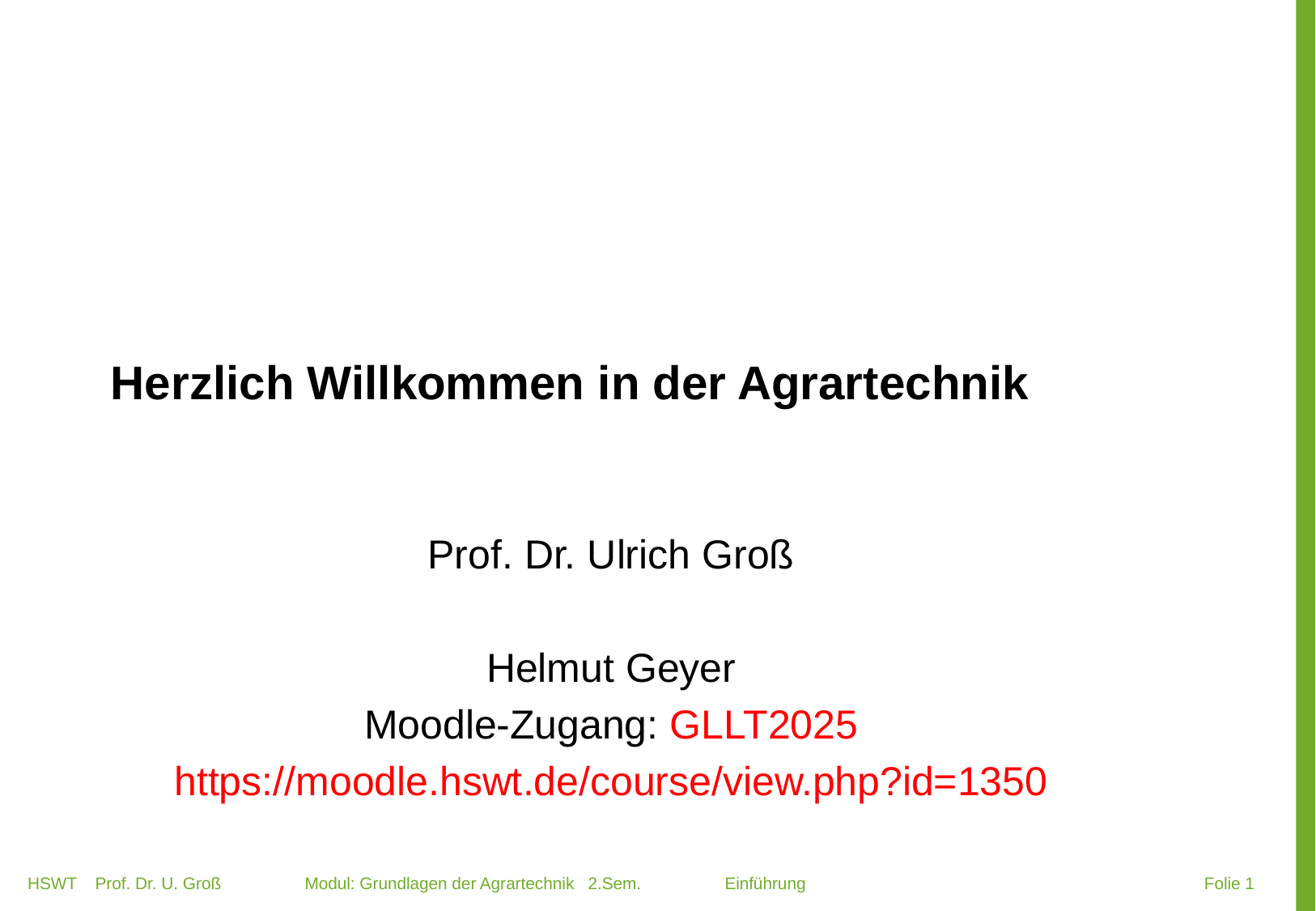

# Herzlich Willkommen in der Agrartechnik
Prof. Dr. Ulrich Groß

Helmut Geyer
Moodle-Zugang: GLLT2025
https://moodle.hswt.de/course/view.php?id=1350

HSWT    Prof. Dr. U. Groß                  Modul: Grundlagen der Agrartechnik   2.Sem.                  Einführung
 Folie 1